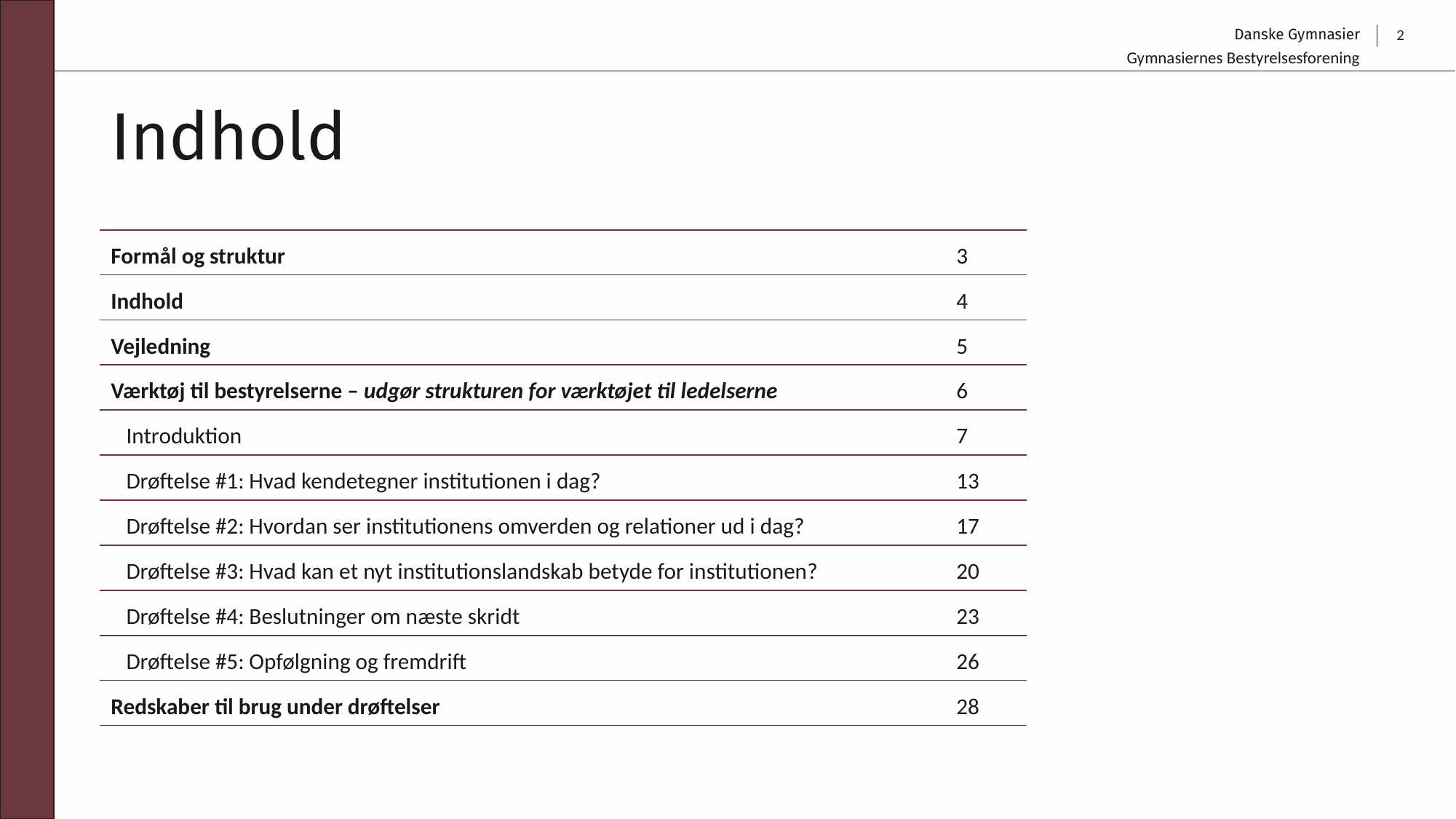

2
Gymnasiernes Bestyrelsesforening
# Indhold
| Formål og struktur | 3 |
| --- | --- |
| Indhold | 4 |
| Vejledning | 5 |
| Værktøj til bestyrelserne – udgør strukturen for værktøjet til ledelserne | 6 |
| Introduktion | 7 |
| Drøftelse #1: Hvad kendetegner institutionen i dag? | 13 |
| Drøftelse #2: Hvordan ser institutionens omverden og relationer ud i dag? | 17 |
| Drøftelse #3: Hvad kan et nyt institutionslandskab betyde for institutionen? | 20 |
| Drøftelse #4: Beslutninger om næste skridt | 23 |
| Drøftelse #5: Opfølgning og fremdrift | 26 |
| Redskaber til brug under drøftelser | 28 |